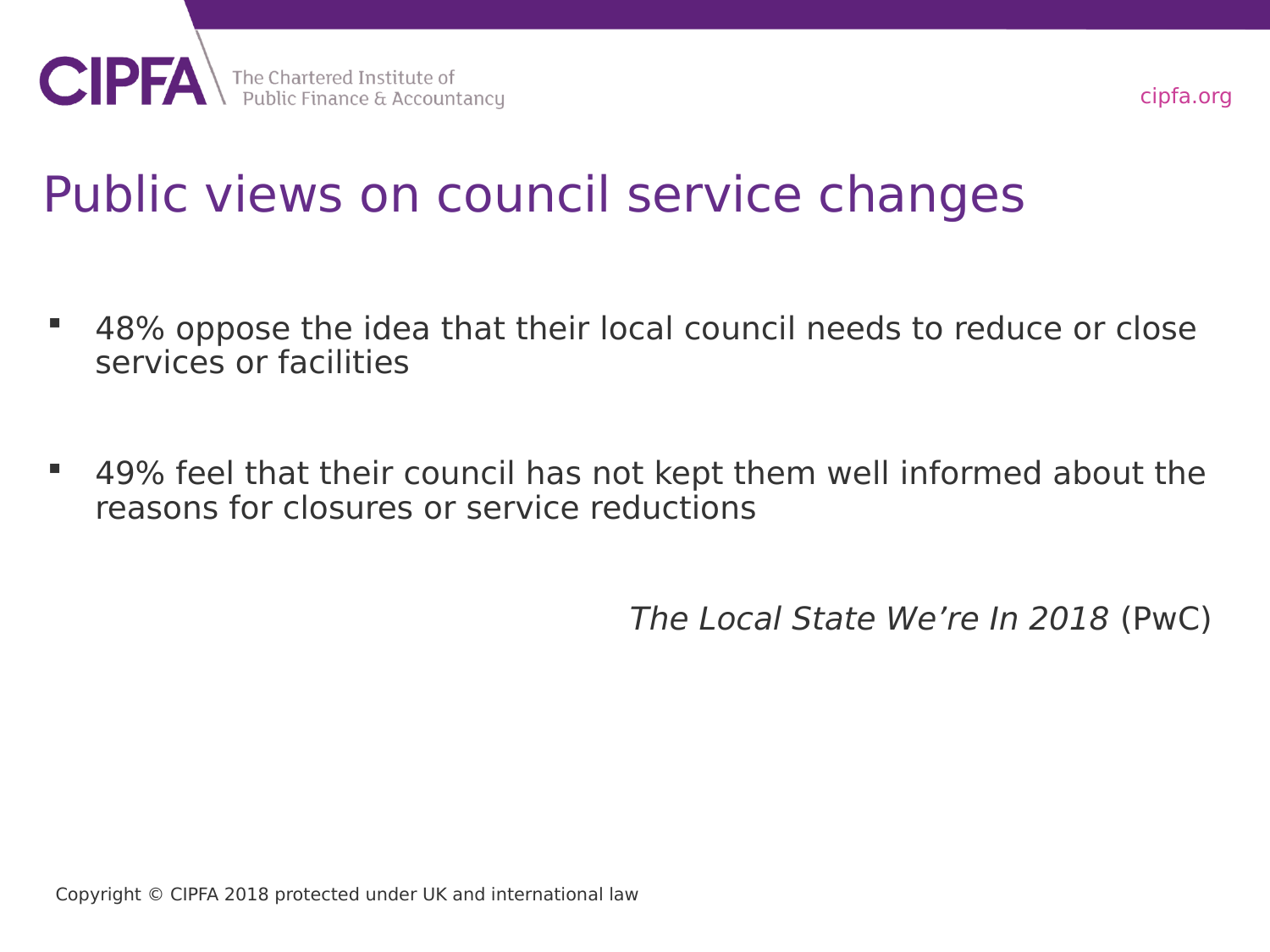

# Public views on council service changes
48% oppose the idea that their local council needs to reduce or close services or facilities

49% feel that their council has not kept them well informed about the reasons for closures or service reductions

The Local State We’re In 2018 (PwC)
Copyright © CIPFA 2018 protected under UK and international law